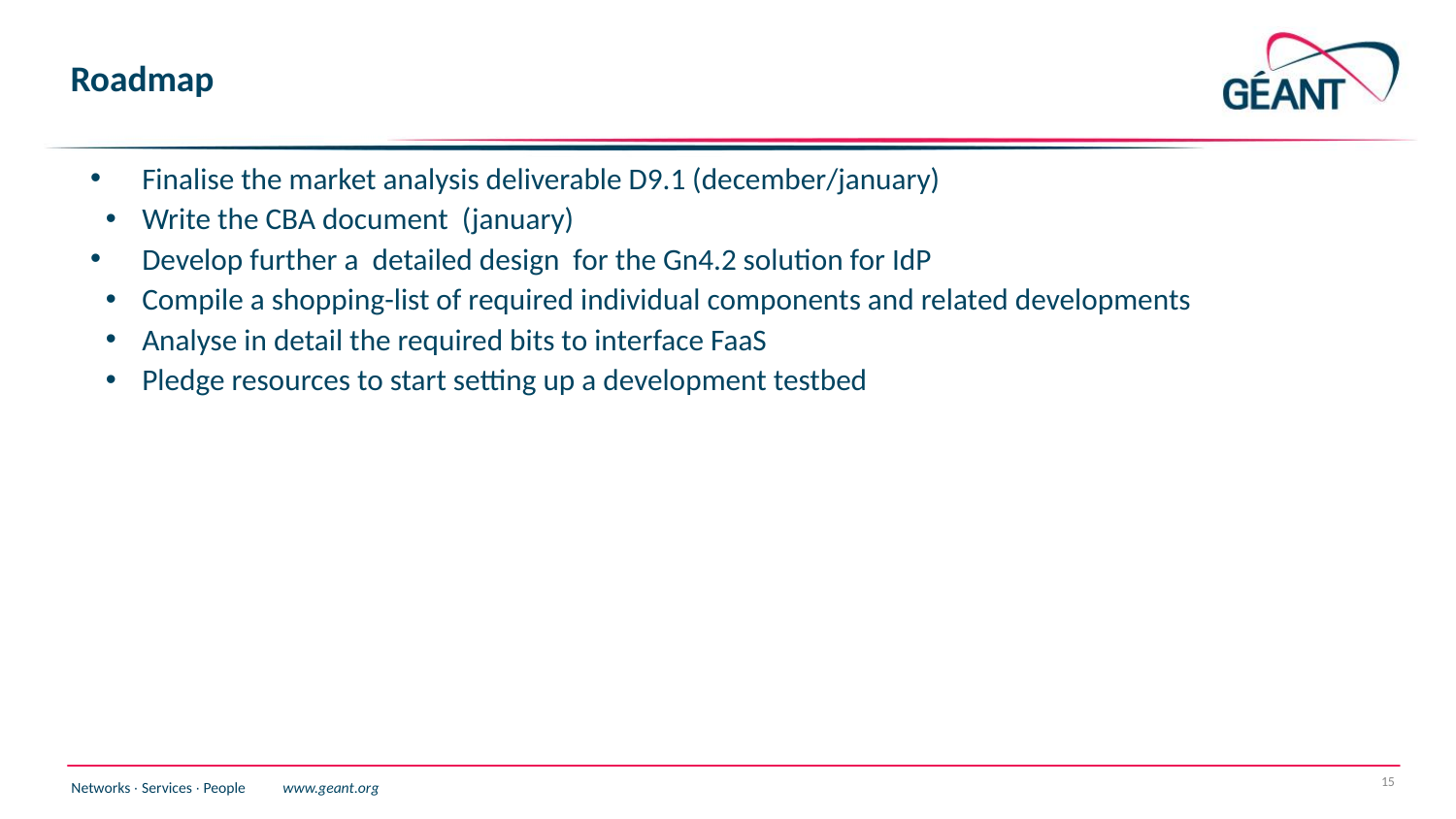

# Roadmap
Finalise the market analysis deliverable D9.1 (december/january)
Write the CBA document  (january)
Develop further a  detailed design  for the Gn4.2 solution for IdP
Compile a shopping-list of required individual components and related developments
Analyse in detail the required bits to interface FaaS
Pledge resources to start setting up a development testbed

15